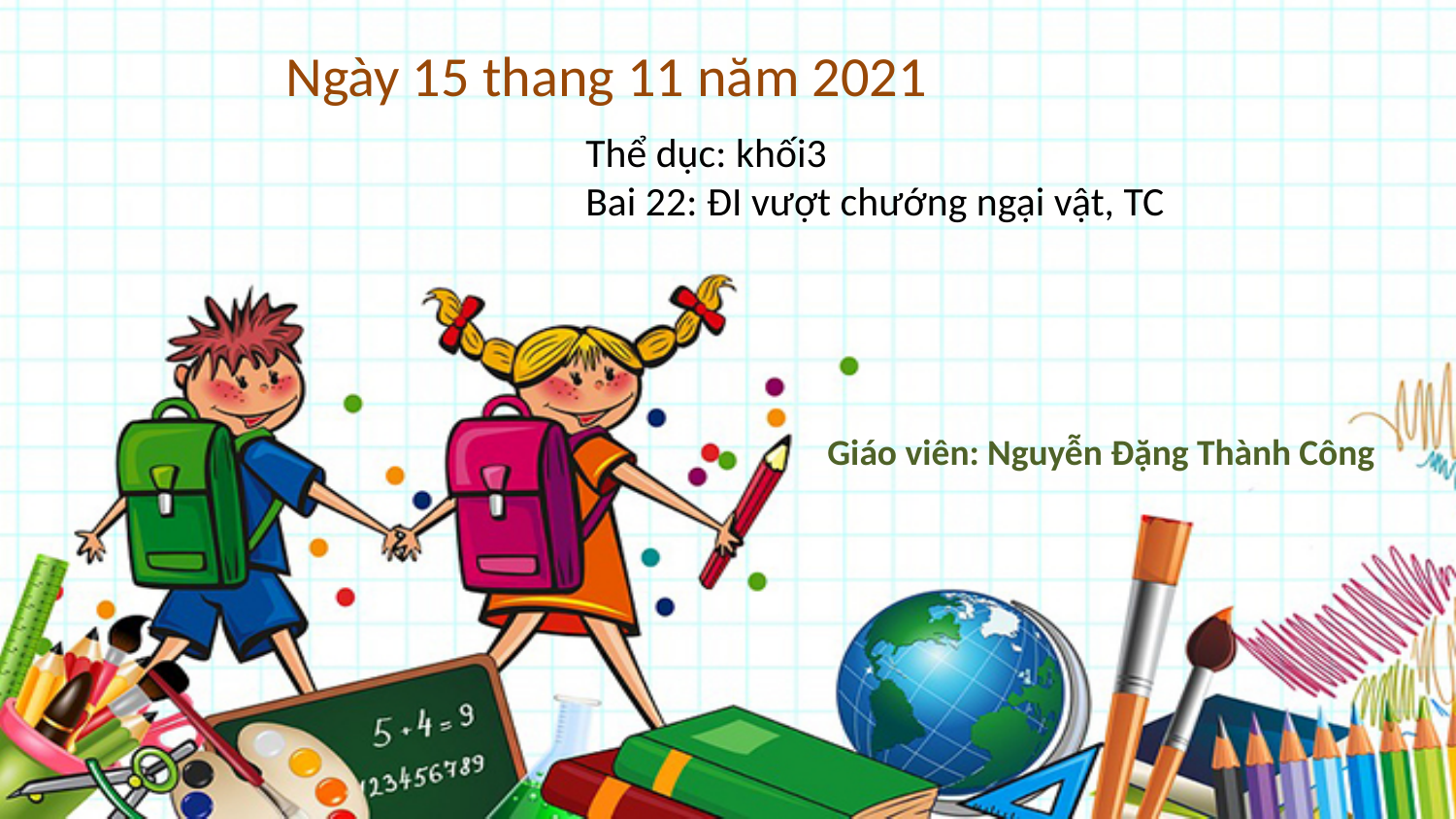

Ngày 15 thang 11 năm 2021
Thể dục: khối3
Bai 22: ĐI vượt chướng ngại vật, TC
Giáo viên: Nguyễn Đặng Thành Công